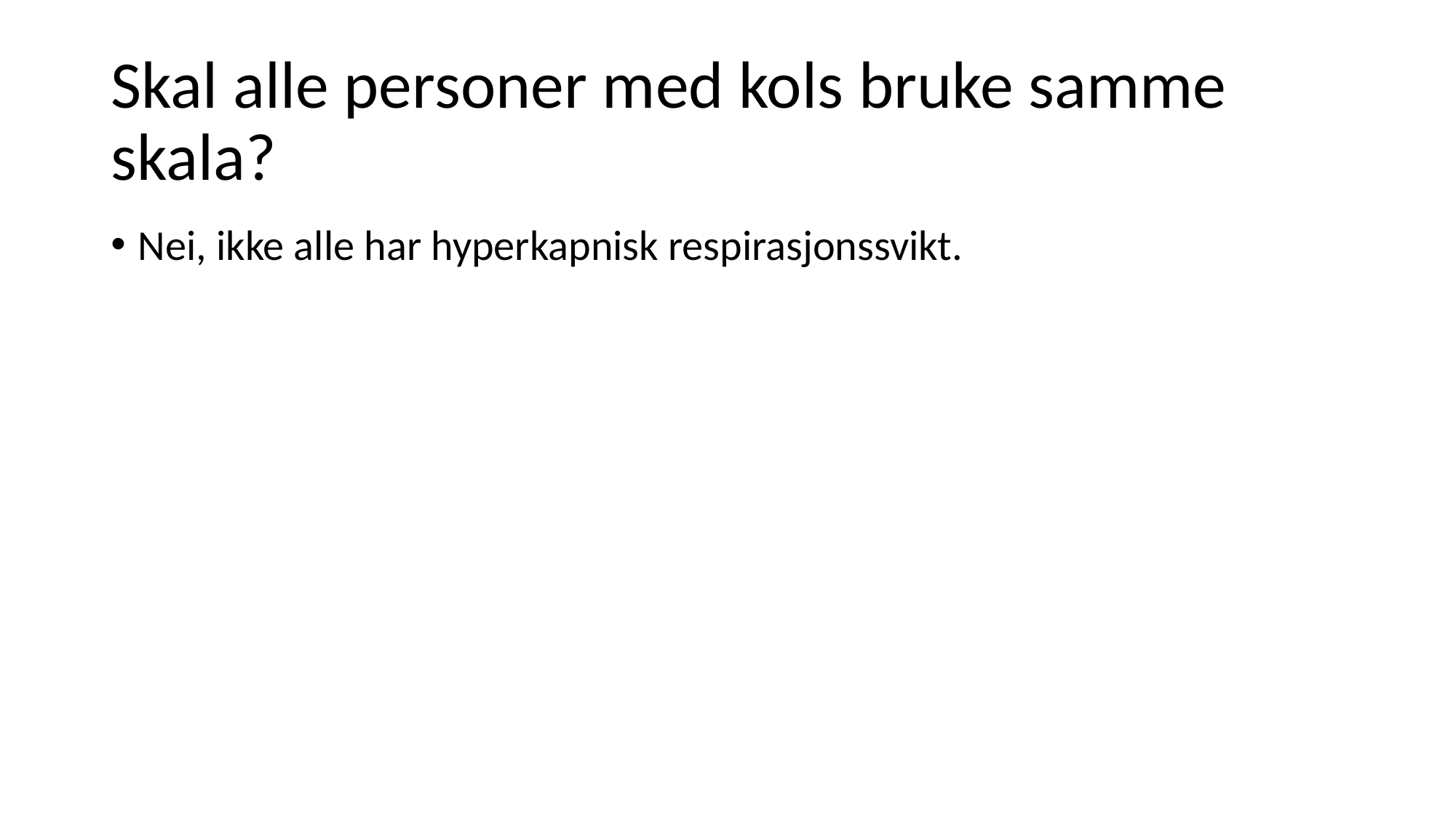

# Skal alle personer med kols bruke samme skala?
Nei, ikke alle har hyperkapnisk respirasjonssvikt.